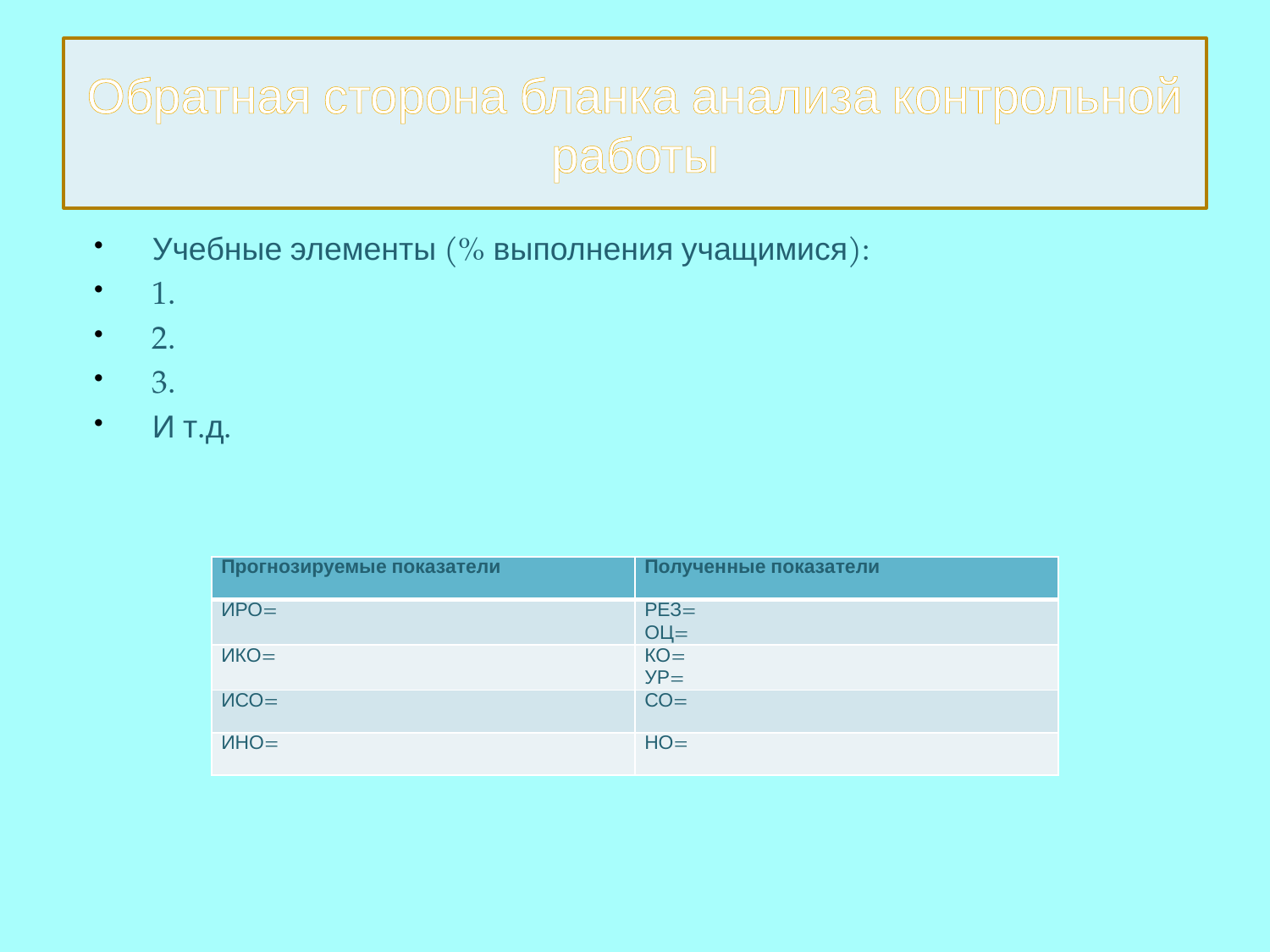

# Обратная сторона бланка анализа контрольной работы
Учебные элементы (% выполнения учащимися):
1.
2.
3.
И т.д.

| Прогнозируемые показатели | Полученные показатели |
| --- | --- |
| ИРО= | РЕЗ= ОЦ= |
| ИКО= | КО= УР= |
| ИСО= | СО= |
| ИНО= | НО= |